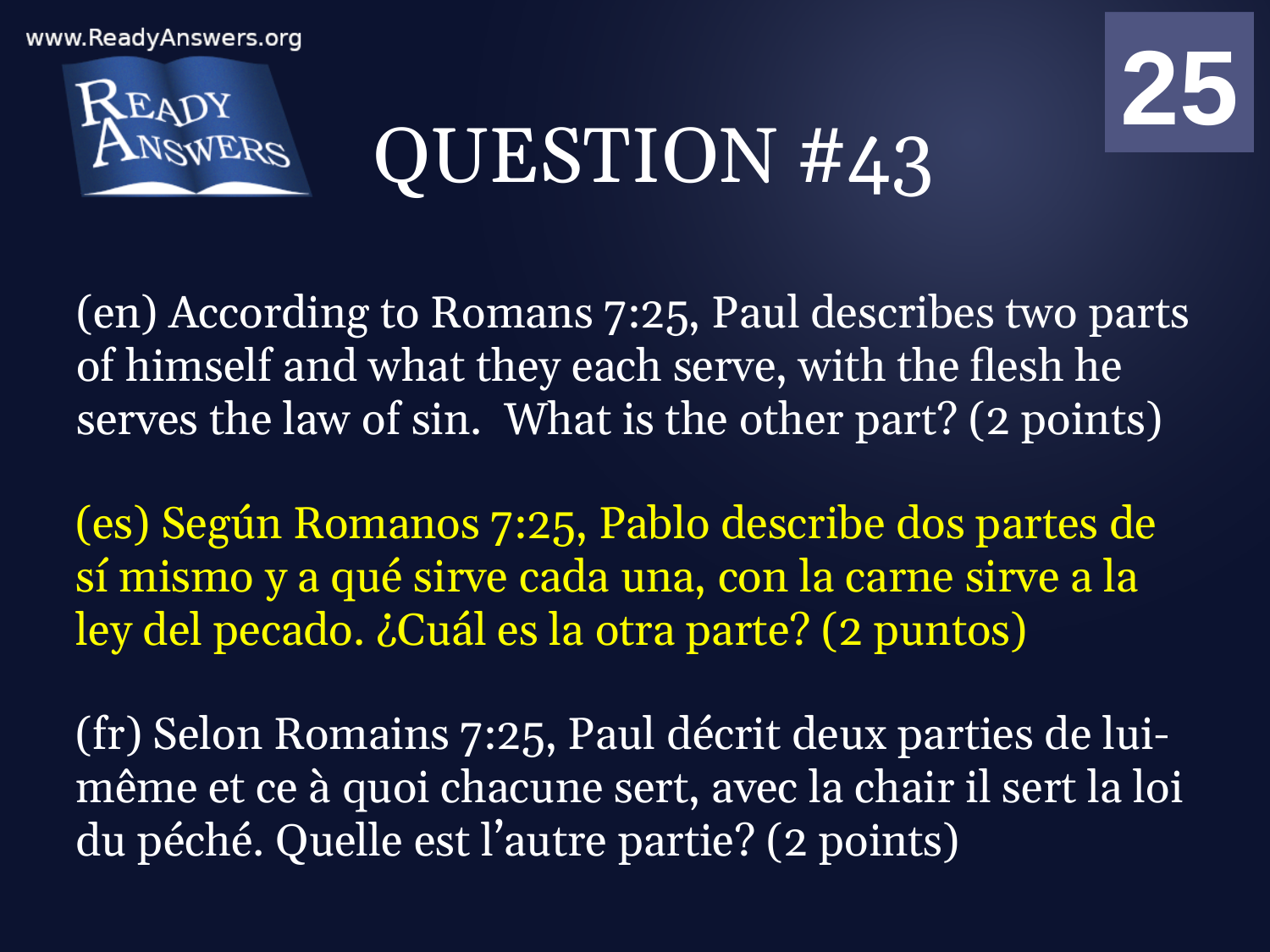

01
02
03
04
05
06
07
08
09
10
11
12
13
14
15
16
17
18
19
20
21
22
23
24
25
00
# QUESTION #43
(en) According to Romans 7:25, Paul describes two parts of himself and what they each serve, with the flesh he serves the law of sin.  What is the other part? (2 points)
(es) Según Romanos 7:25, Pablo describe dos partes de sí mismo y a qué sirve cada una, con la carne sirve a la ley del pecado. ¿Cuál es la otra parte? (2 puntos)
(fr) Selon Romains 7:25, Paul décrit deux parties de lui-même et ce à quoi chacune sert, avec la chair il sert la loi du péché. Quelle est l’autre partie? (2 points)